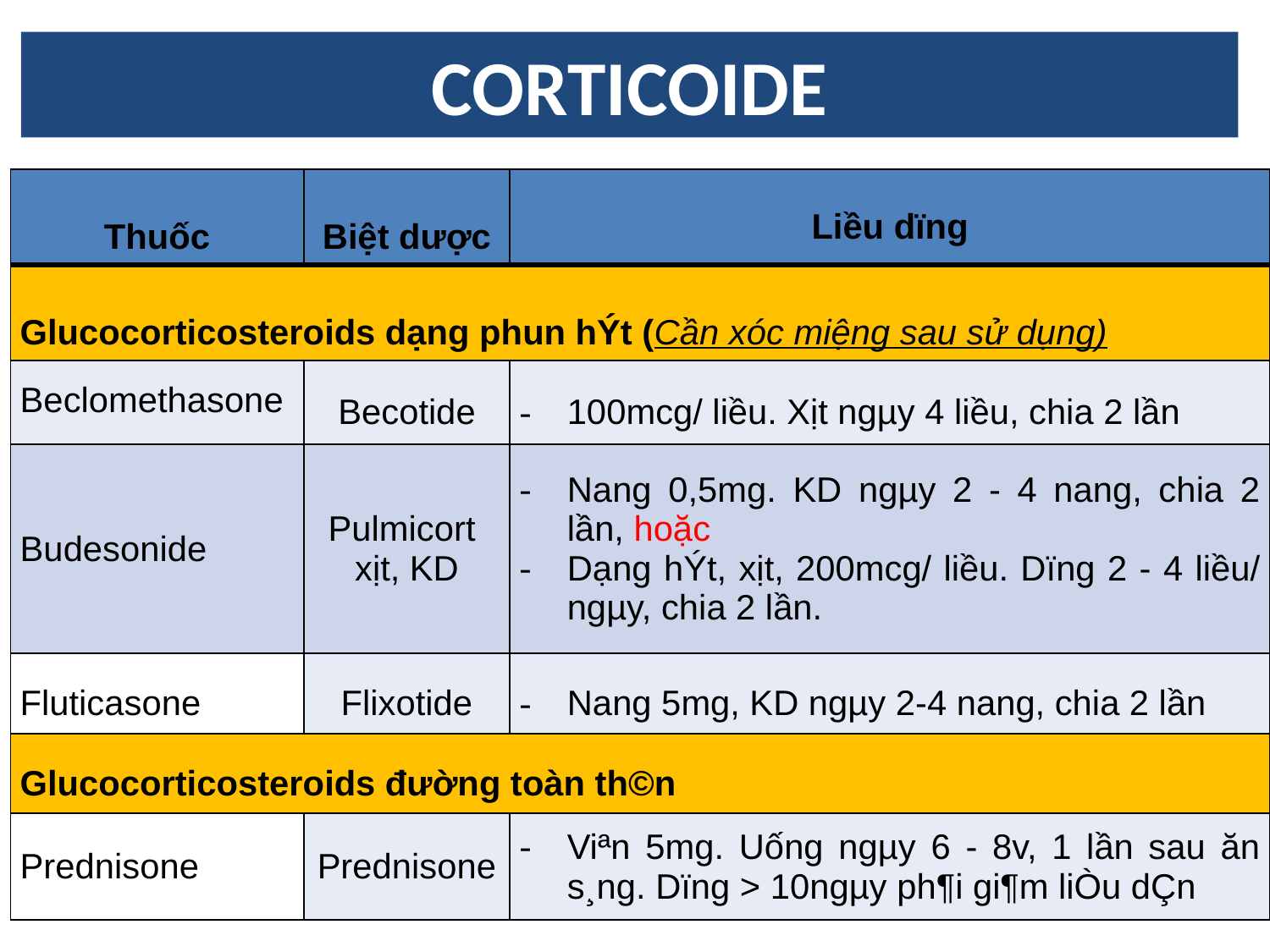

# CORTICOIDE
| Thuốc | Biệt dược | Liều dïng |
| --- | --- | --- |
| Glucocorticosteroids dạng phun hÝt (Cần xóc miệng sau sử dụng) |  |  |
| Beclomethasone | Becotide | 100mcg/ liều. Xịt ngµy 4 liều, chia 2 lần |
| Budesonide | Pulmicort xịt, KD | Nang 0,5mg. KD ngµy 2 - 4 nang, chia 2 lần, hoặc Dạng hÝt, xịt, 200mcg/ liều. Dïng 2 - 4 liều/ ngµy, chia 2 lần. |
| Fluticasone | Flixotide | Nang 5mg, KD ngµy 2-4 nang, chia 2 lần |
| Glucocorticosteroids đường toàn th©n |  |  |
| Prednisone | Prednisone | Viªn 5mg. Uống ngµy 6 - 8v, 1 lần sau ăn s¸ng. Dïng > 10ngµy ph¶i gi¶m liÒu dÇn |